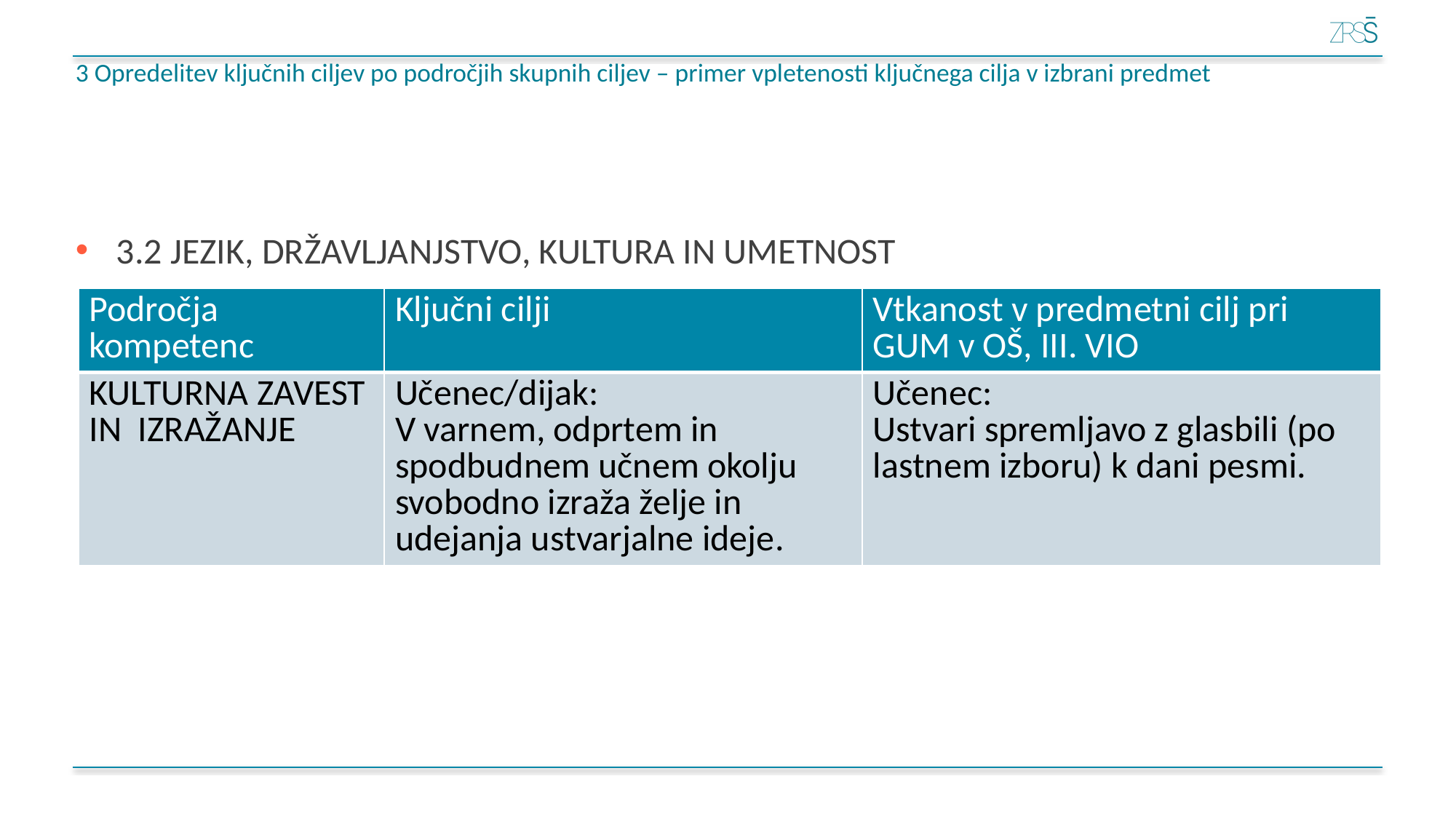

# 3 Opredelitev ključnih ciljev po področjih skupnih ciljev – primer vpletenosti ključnega cilja v izbrani predmet
3.2 JEZIK, DRŽAVLJANJSTVO, KULTURA IN UMETNOST

| Področja kompetenc | Ključni cilji | Vtkanost v predmetni cilj pri GUM v OŠ, III. VIO |
| --- | --- | --- |
| KULTURNA ZAVEST IN  IZRAŽANJE | Učenec/dijak: V varnem, odprtem in spodbudnem učnem okolju svobodno izraža želje in udejanja ustvarjalne ideje. | Učenec: Ustvari spremljavo z glasbili (po lastnem izboru) k dani pesmi. |